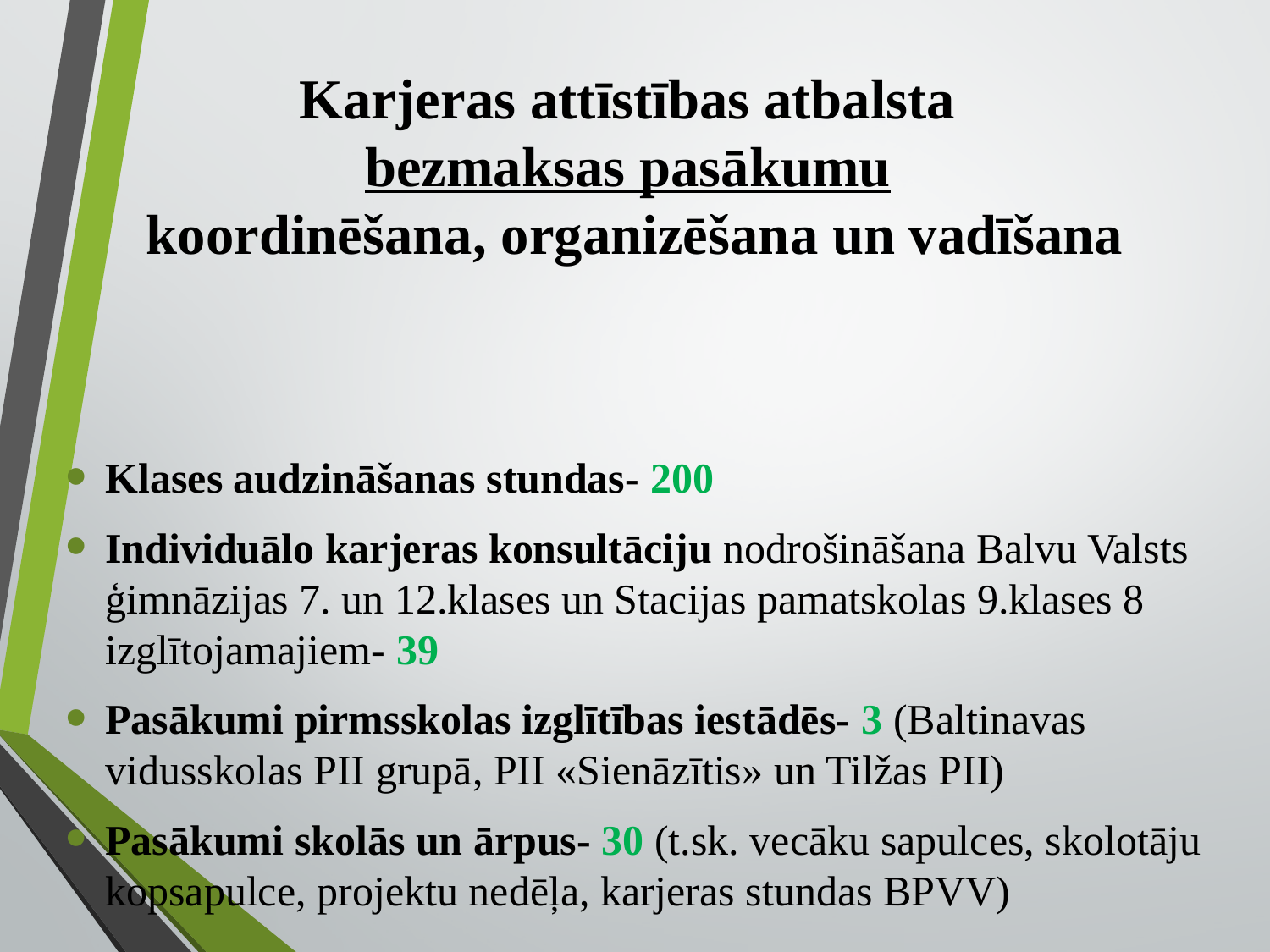

# Karjeras attīstības atbalsta bezmaksas pasākumu koordinēšana, organizēšana un vadīšana
Klases audzināšanas stundas- 200
Individuālo karjeras konsultāciju nodrošināšana Balvu Valsts ģimnāzijas 7. un 12.klases un Stacijas pamatskolas 9.klases 8 izglītojamajiem- 39
Pasākumi pirmsskolas izglītības iestādēs- 3 (Baltinavas vidusskolas PII grupā, PII «Sienāzītis» un Tilžas PII)
Pasākumi skolās un ārpus- 30 (t.sk. vecāku sapulces, skolotāju kopsapulce, projektu nedēļa, karjeras stundas BPVV)